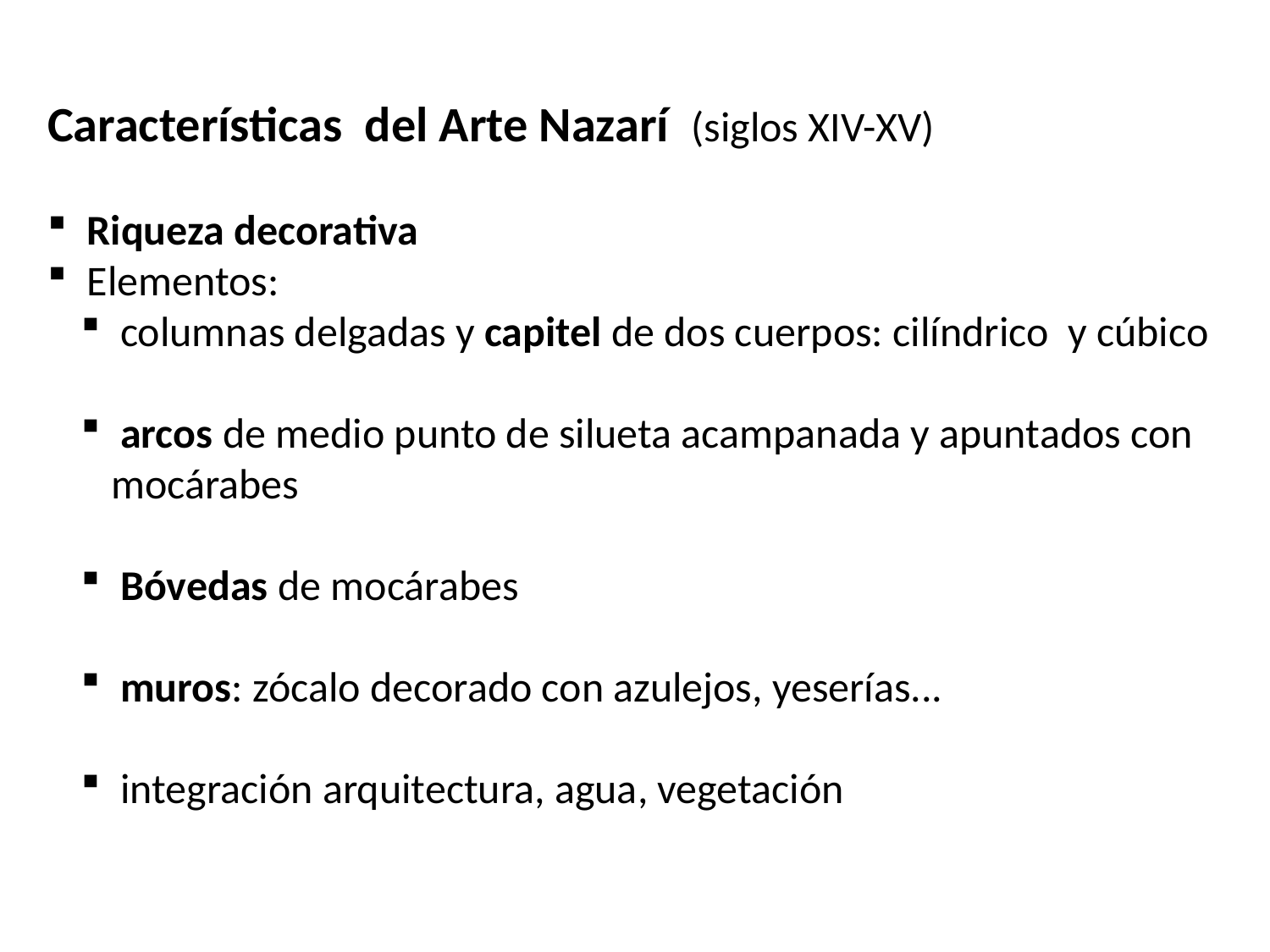

Características  del Arte Nazarí  (siglos XIV-XV)

 Riqueza decorativa
 Elementos:
 columnas delgadas y capitel de dos cuerpos: cilíndrico  y cúbico

 arcos de medio punto de silueta acampanada y apuntados con mocárabes

 Bóvedas de mocárabes

 muros: zócalo decorado con azulejos, yeserías...

 integración arquitectura, agua, vegetación